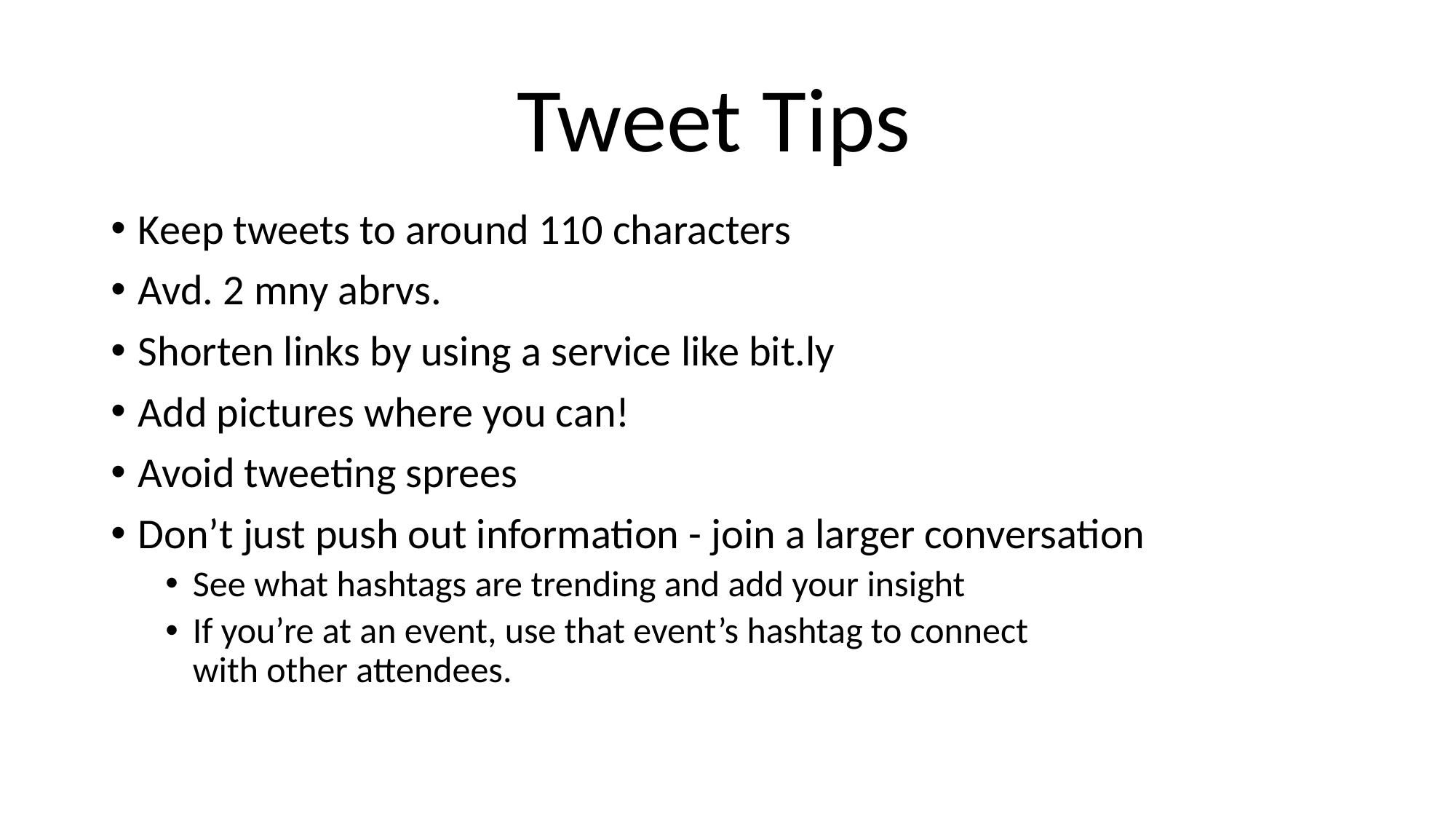

# Tweet Tips
Keep tweets to around 110 characters
Avd. 2 mny abrvs.
Shorten links by using a service like bit.ly
Add pictures where you can!
Avoid tweeting sprees
Don’t just push out information - join a larger conversation
See what hashtags are trending and add your insight
If you’re at an event, use that event’s hashtag to connect
with other attendees.